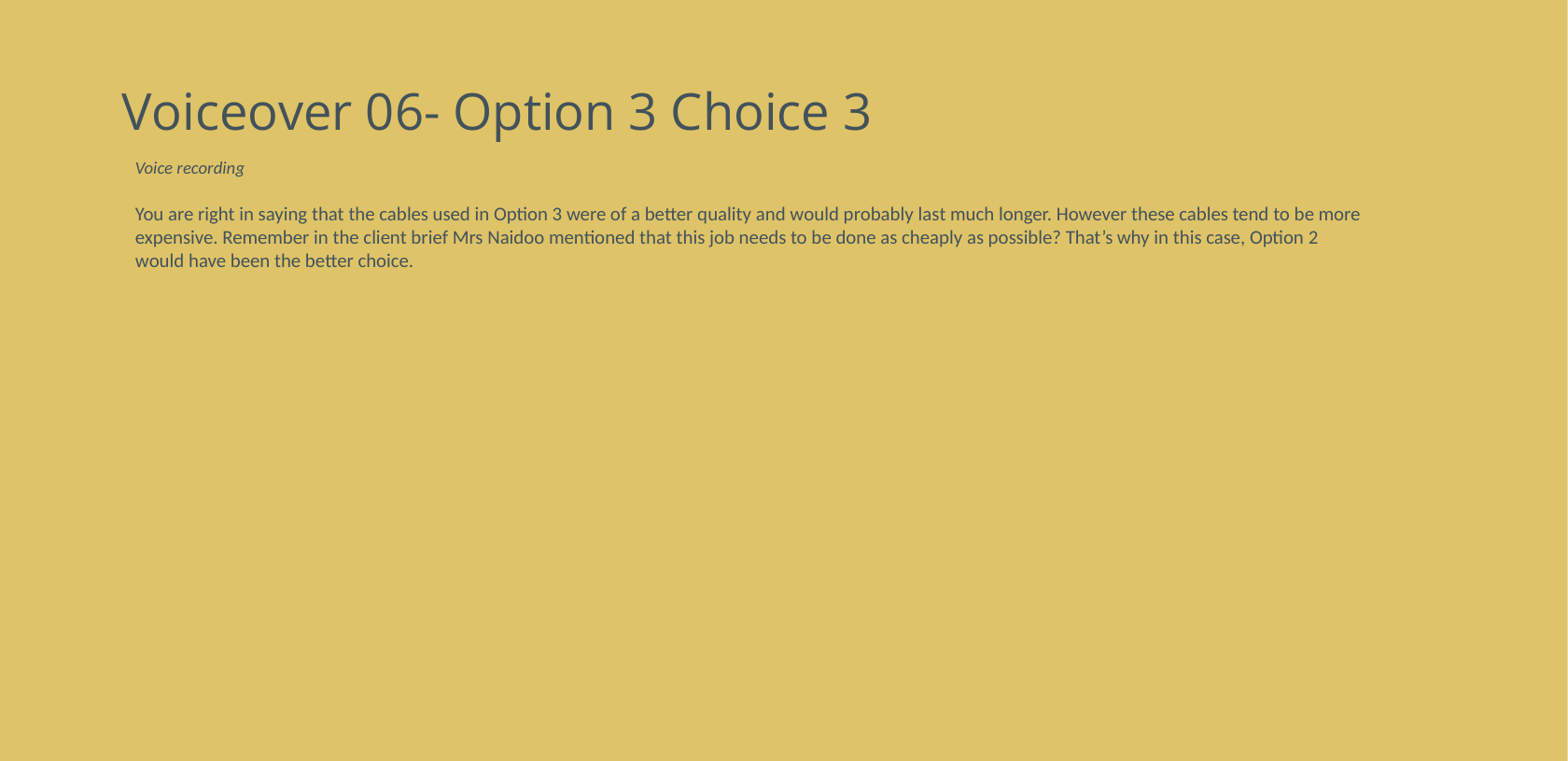

# Voiceover 06- Option 3 Choice 3
Voice recording

You are right in saying that the cables used in Option 3 were of a better quality and would probably last much longer. However these cables tend to be more expensive. Remember in the client brief Mrs Naidoo mentioned that this job needs to be done as cheaply as possible? That’s why in this case, Option 2 would have been the better choice.